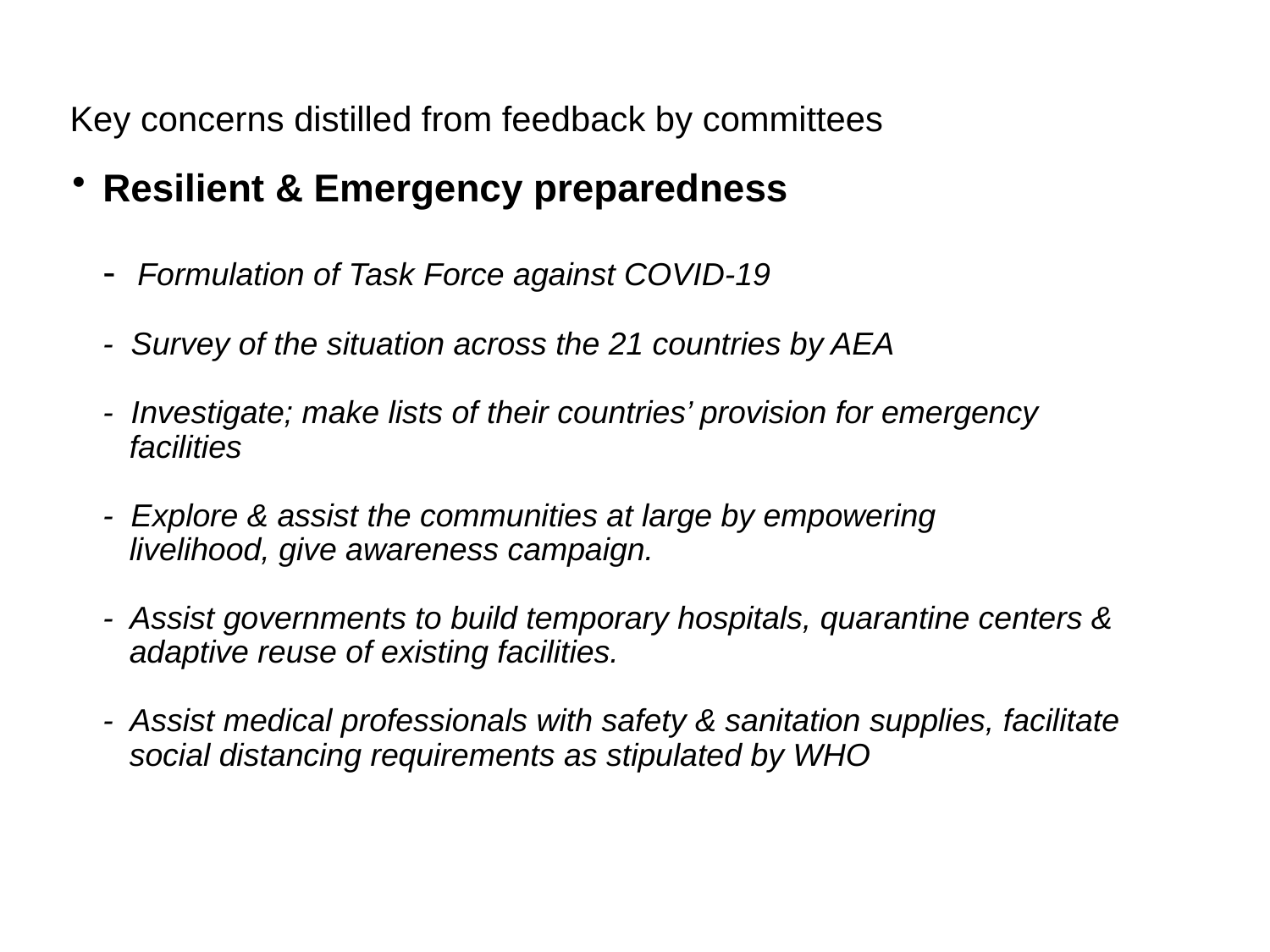

# Key concerns distilled from feedback by committees
Resilient & Emergency preparedness
-  Formulation of Task Force against COVID-19
-  Survey of the situation across the 21 countries by AEA
-  Investigate; make lists of their countries’ provision for emergency
   facilities
-  Explore & assist the communities at large by empowering
   livelihood, give awareness campaign.
-  Assist governments to build temporary hospitals, quarantine centers &
   adaptive reuse of existing facilities.
-  Assist medical professionals with safety & sanitation supplies, facilitate
   social distancing requirements as stipulated by WHO